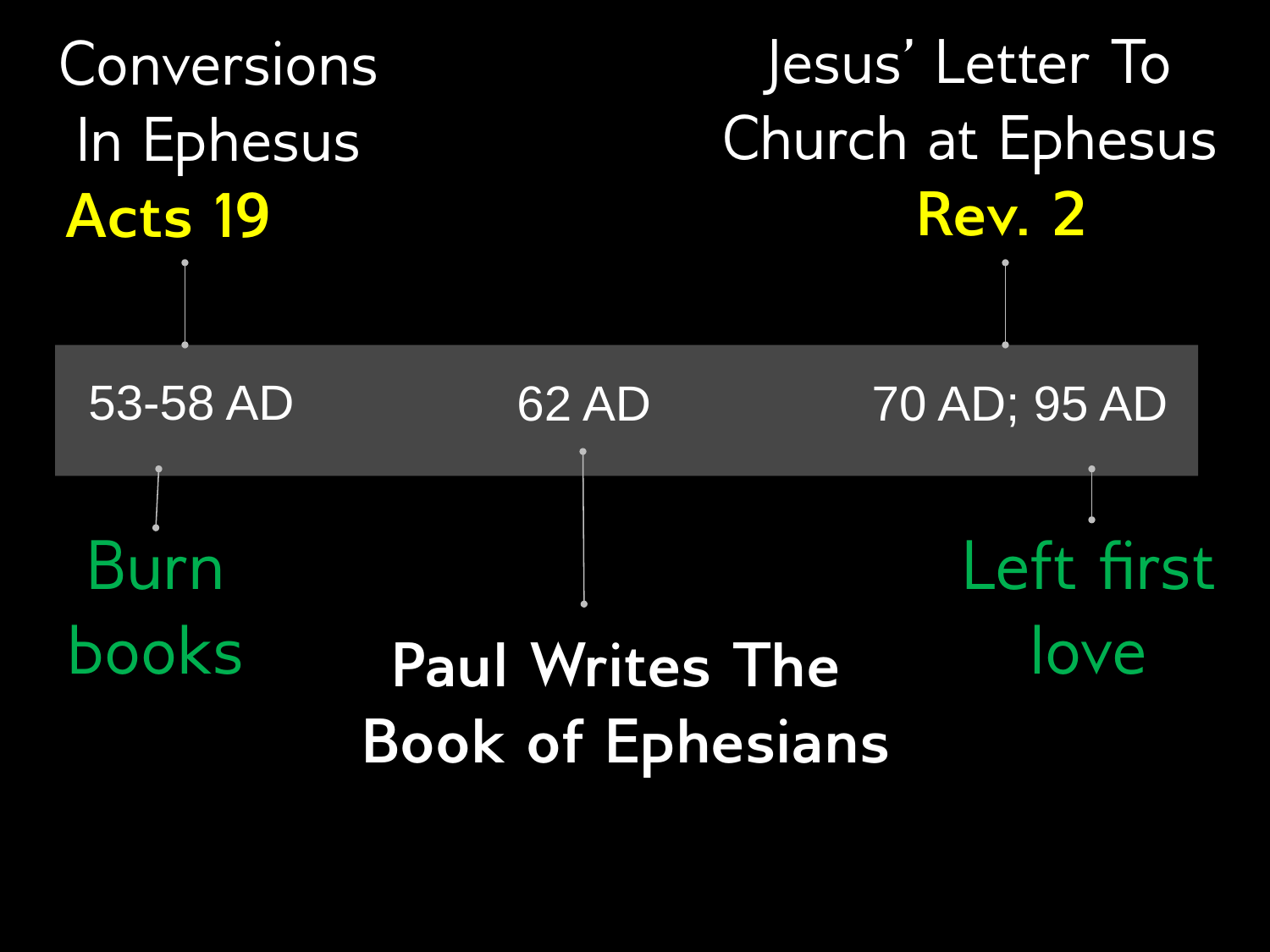

Jesus’ Letter To Church at Ephesus
   Rev. 2

Conversions In Ephesus
  Acts 19

53-58 AD
70 AD; 95 AD
62 AD
Burn books

Left first love

Paul Writes The
Book of Ephesians